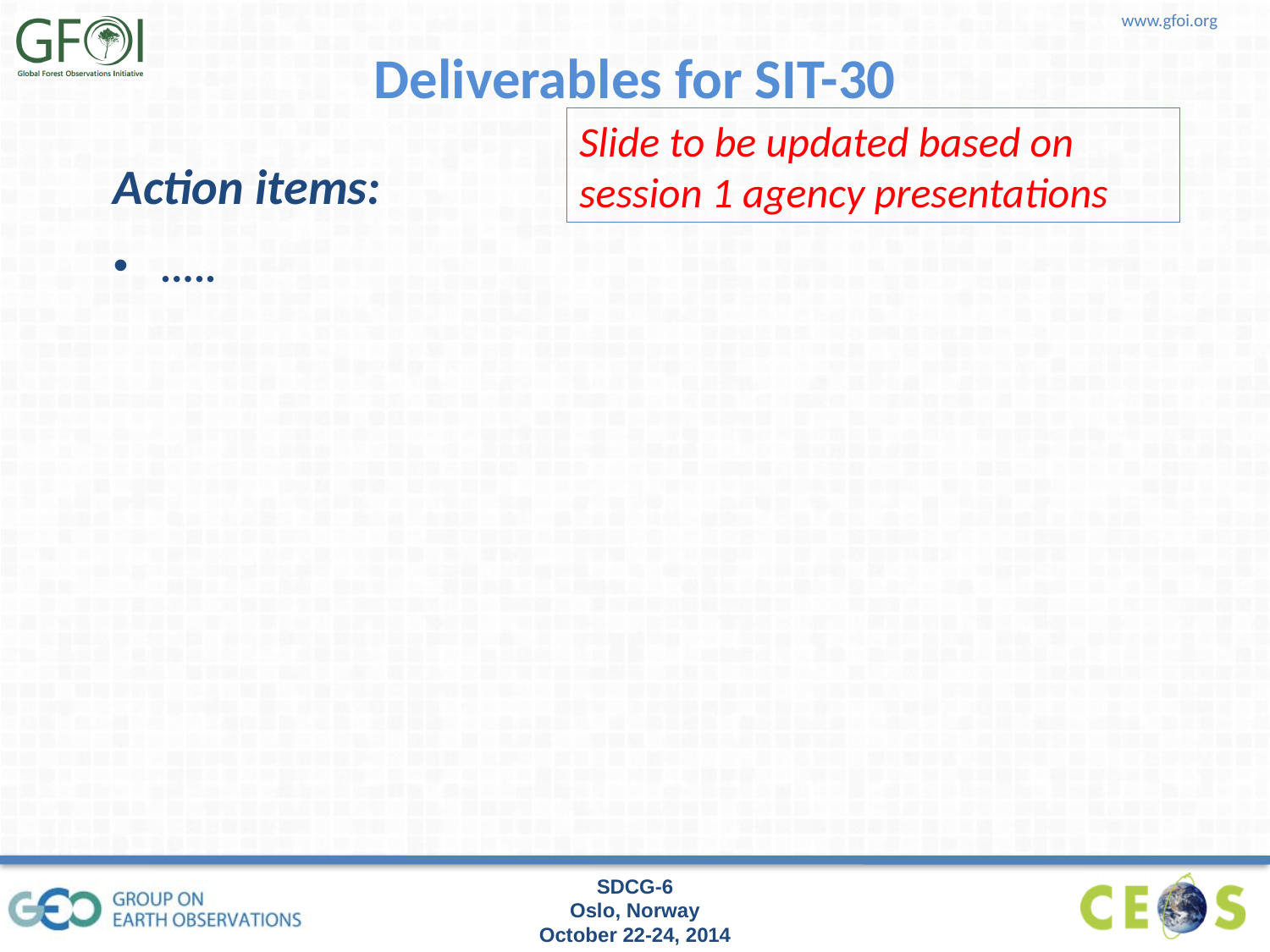

# Deliverables for SIT-30
Slide to be updated based on session 1 agency presentations
Action items:

.....